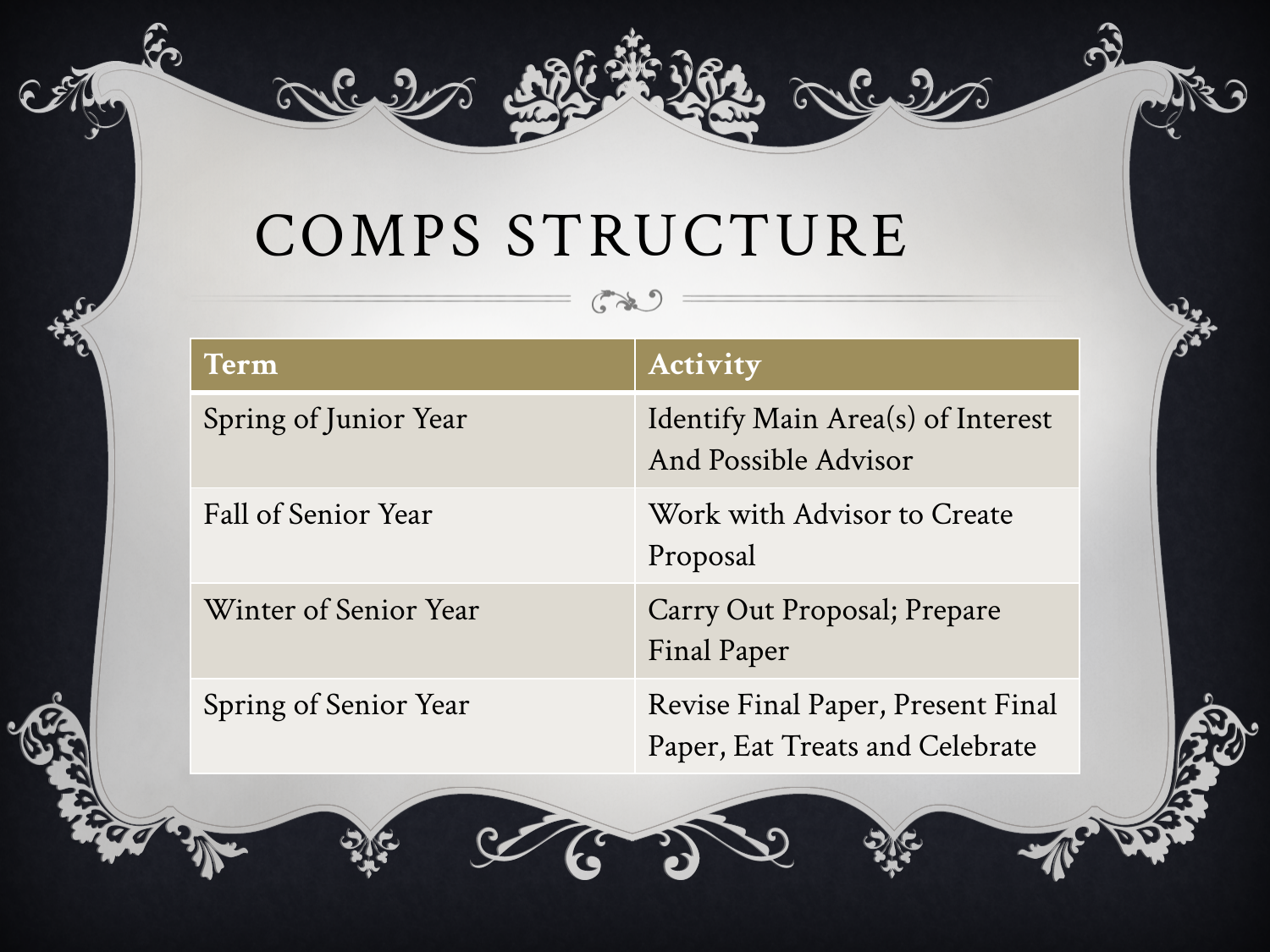

# Comps Structure
| Term | Activity |
| --- | --- |
| Spring of Junior Year | Identify Main Area(s) of Interest And Possible Advisor |
| Fall of Senior Year | Work with Advisor to Create Proposal |
| Winter of Senior Year | Carry Out Proposal; Prepare Final Paper |
| Spring of Senior Year | Revise Final Paper, Present Final Paper, Eat Treats and Celebrate |